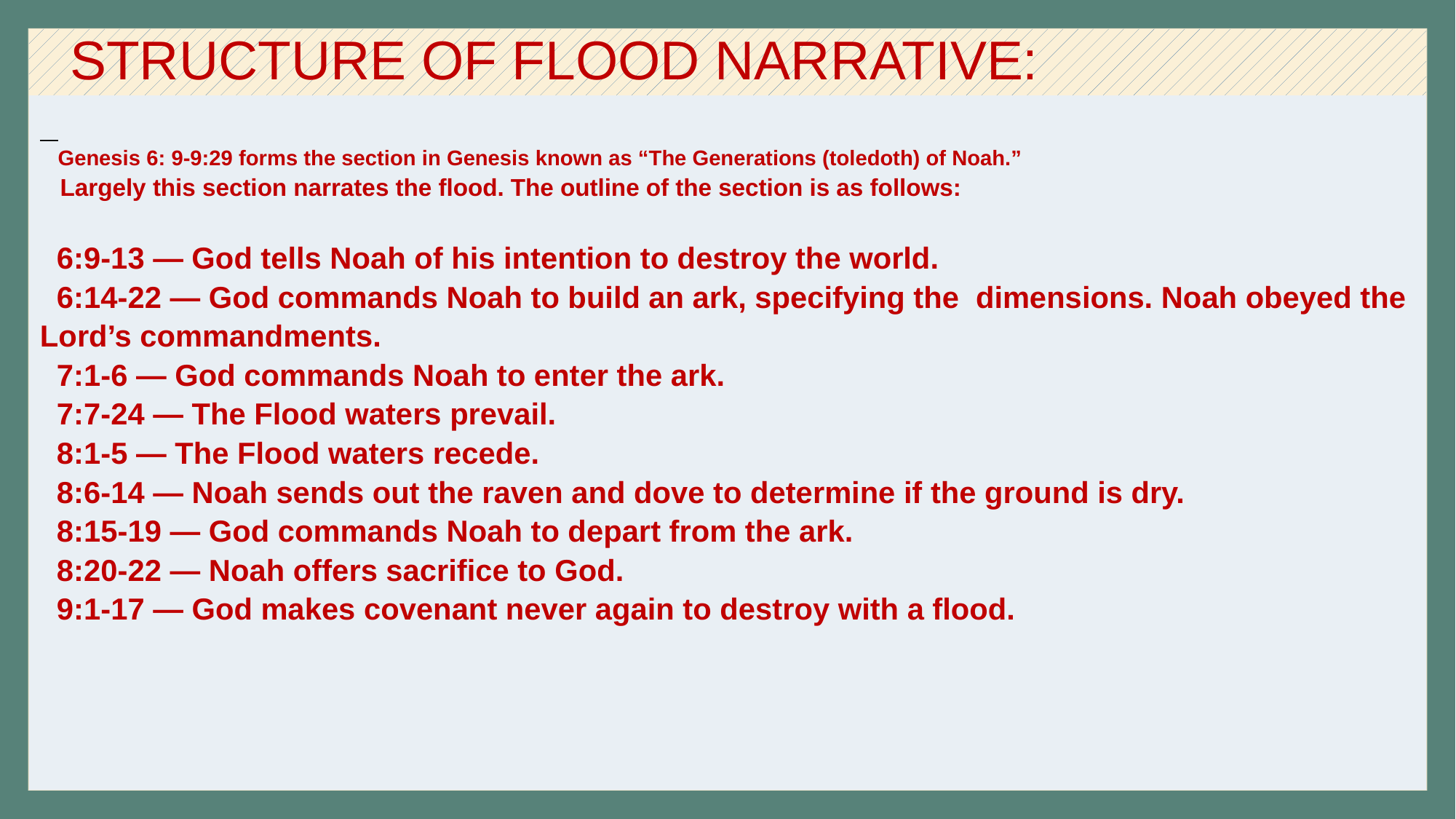

# STRUCTURE OF FLOOD NARRATIVE:

   Genesis 6: 9-9:29 forms the section in Genesis known as “The Generations (toledoth) of Noah.”
   Largely this section narrates the flood. The outline of the section is as follows:

  6:9-13 — God tells Noah of his intention to destroy the world.
  6:14-22 — God commands Noah to build an ark, specifying the  dimensions. Noah obeyed the Lord’s commandments.
  7:1-6 — God commands Noah to enter the ark.
  7:7-24 — The Flood waters prevail.
  8:1-5 — The Flood waters recede.
  8:6-14 — Noah sends out the raven and dove to determine if the ground is dry.
  8:15-19 — God commands Noah to depart from the ark.
  8:20-22 — Noah offers sacrifice to God.
  9:1-17 — God makes covenant never again to destroy with a flood.